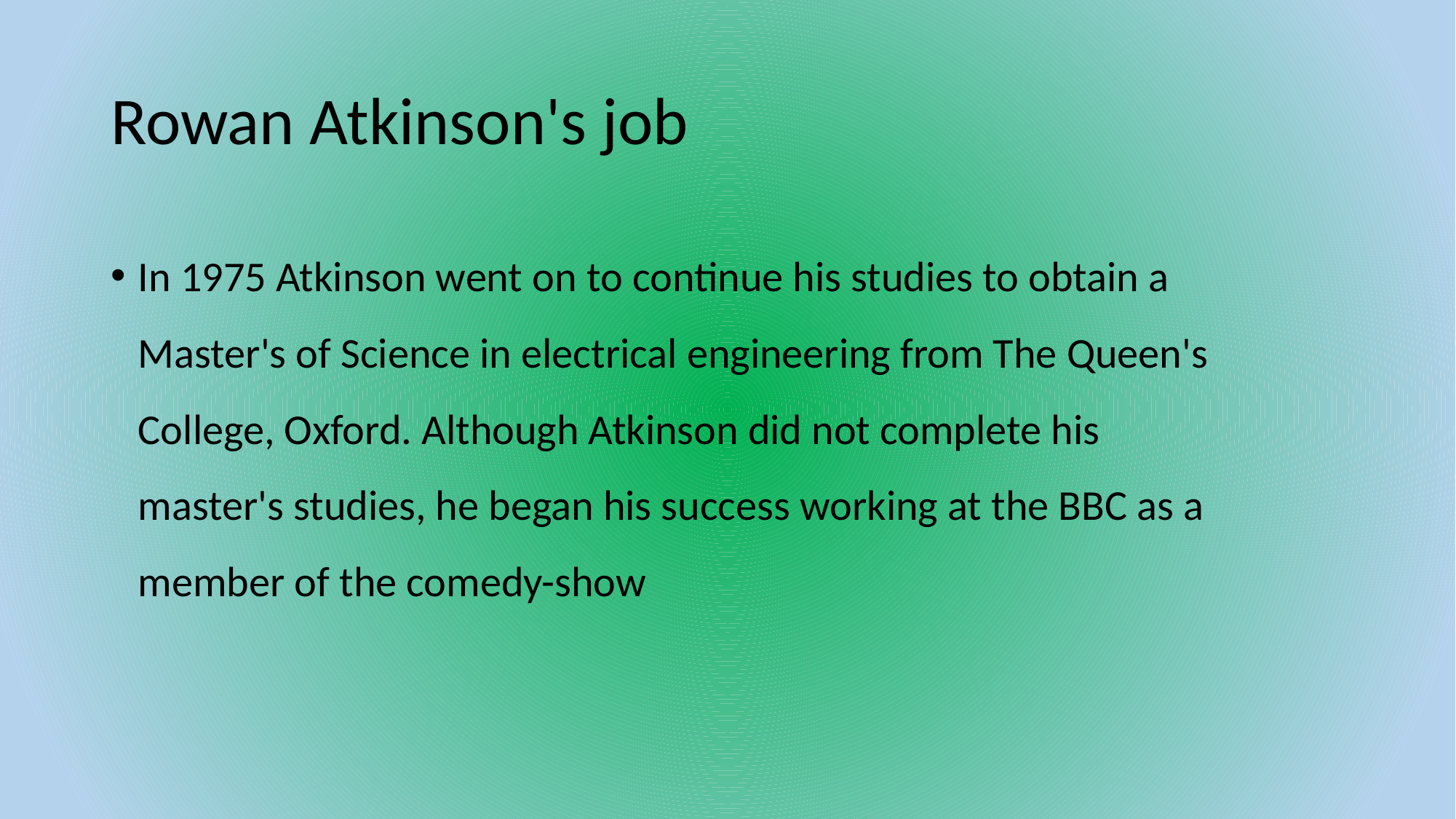

# Rowan Atkinson's job
In 1975 Atkinson went on to continue his studies to obtain a Master's of Science in electrical engineering from The Queen's College, Oxford. Although Atkinson did not complete his master's studies, he began his success working at the BBC as a member of the comedy-show